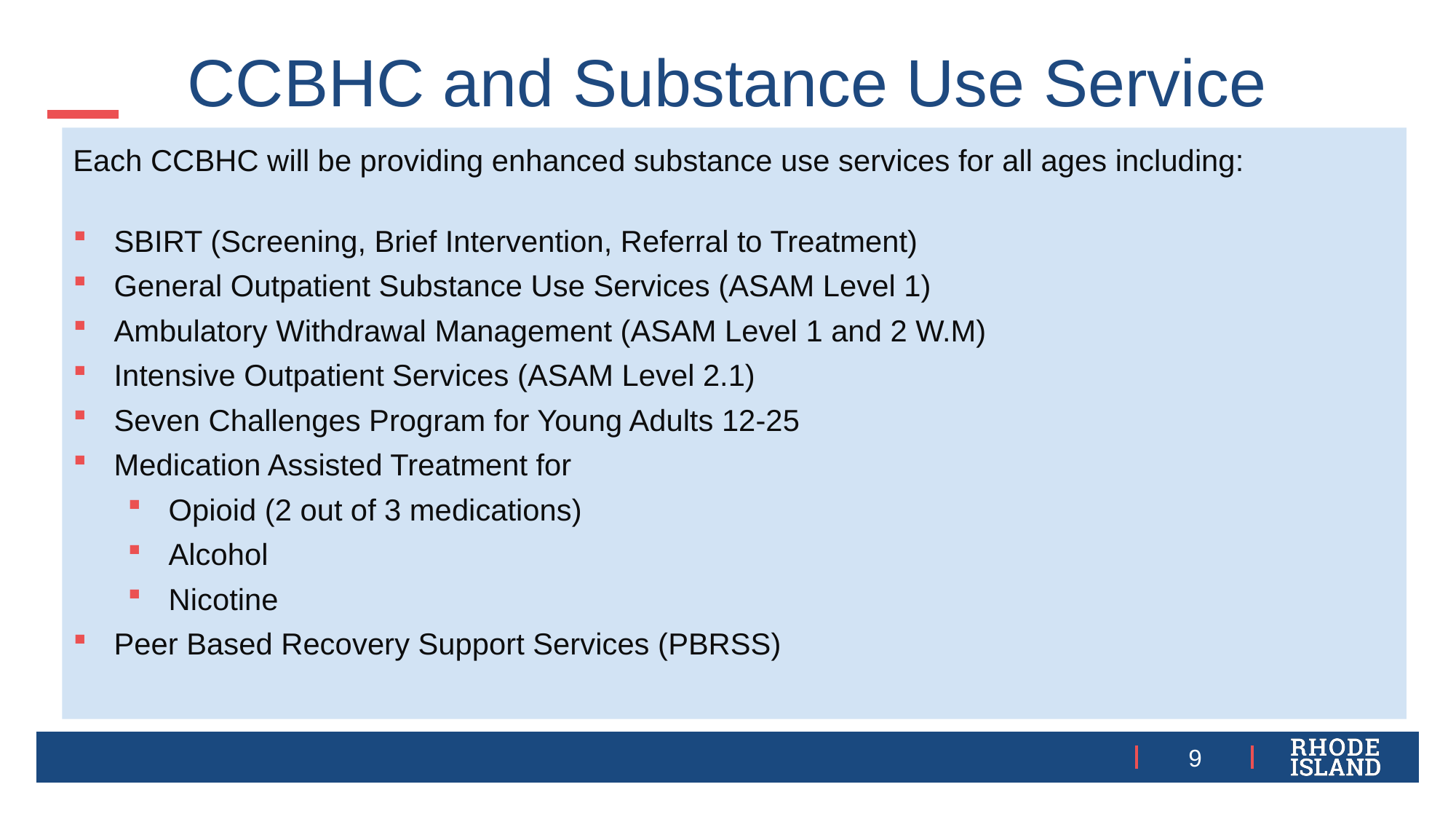

# CCBHC and Substance Use Service
Each CCBHC will be providing enhanced substance use services for all ages including:

SBIRT (Screening, Brief Intervention, Referral to Treatment)
General Outpatient Substance Use Services (ASAM Level 1)
Ambulatory Withdrawal Management (ASAM Level 1 and 2 W.M)
Intensive Outpatient Services (ASAM Level 2.1)
Seven Challenges Program for Young Adults 12-25
Medication Assisted Treatment for
Opioid (2 out of 3 medications)
Alcohol
Nicotine
Peer Based Recovery Support Services (PBRSS)

9